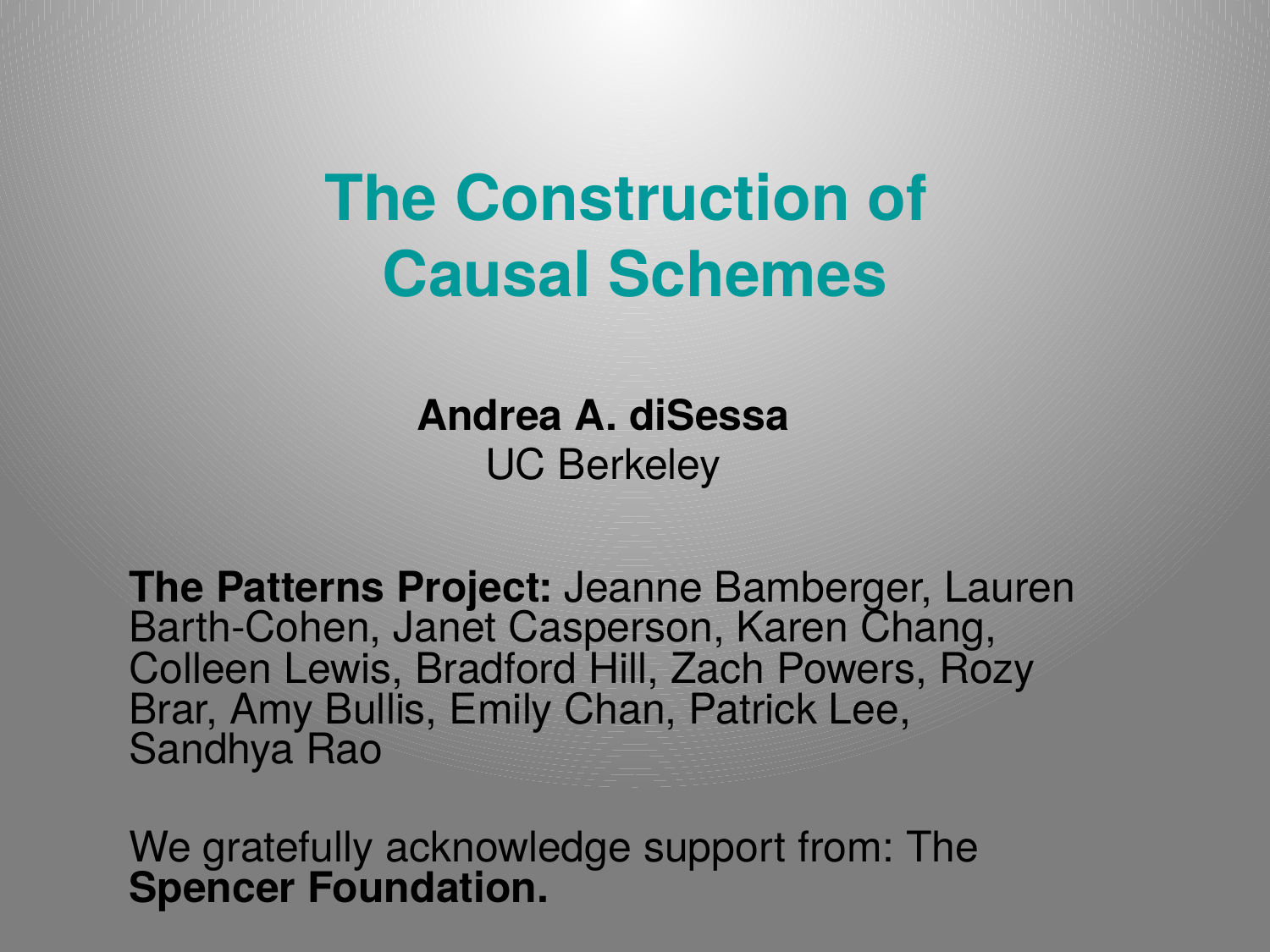

# The Construction of Causal Schemes
Andrea A. diSessa
UC Berkeley

The Patterns Project: Jeanne Bamberger, Lauren Barth-Cohen, Janet Casperson, Karen Chang, Colleen Lewis, Bradford Hill, Zach Powers, Rozy Brar, Amy Bullis, Emily Chan, Patrick Lee, Sandhya Rao

We gratefully acknowledge support from: The Spencer Foundation.